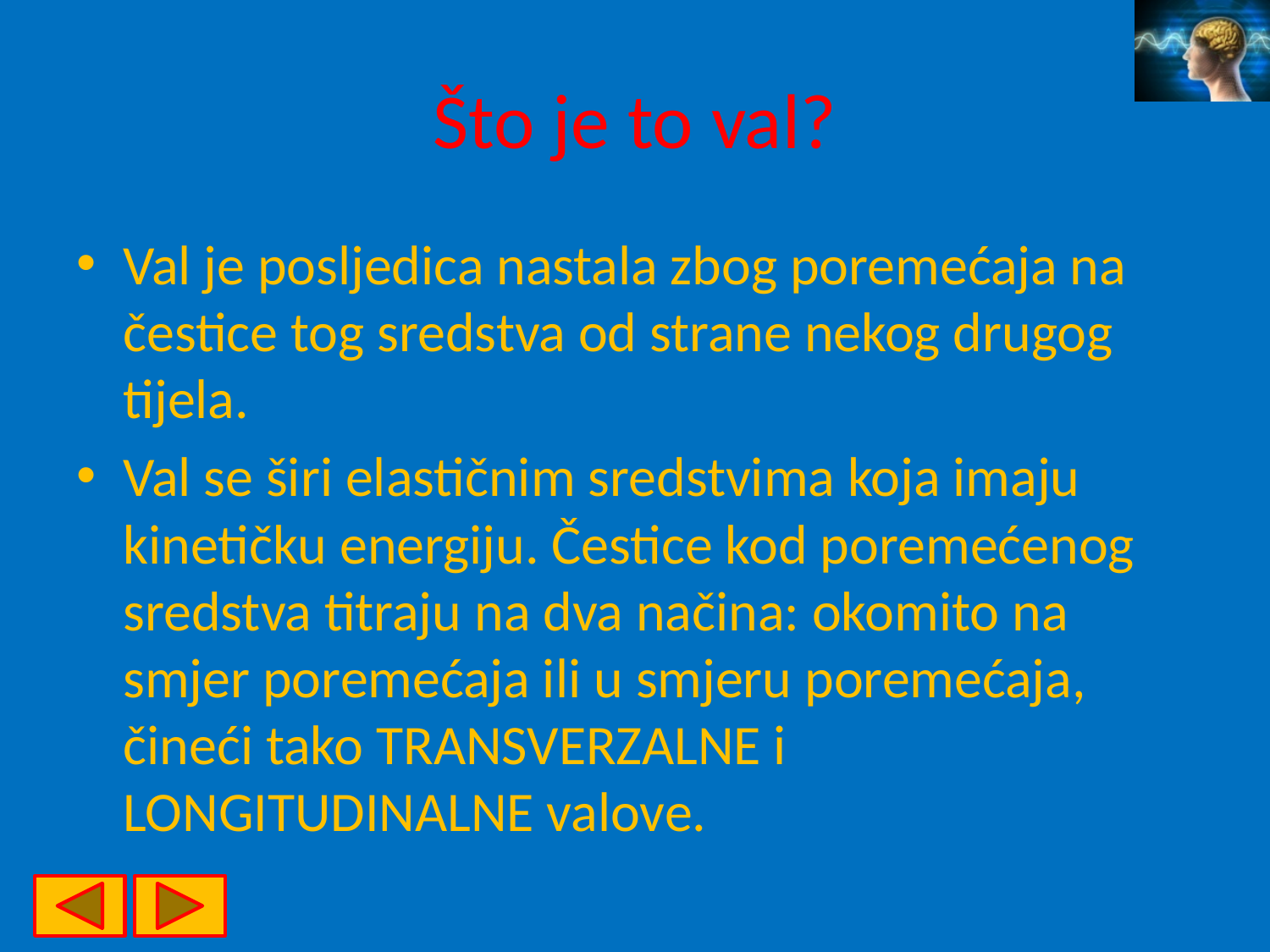

# Što je to val?
Val je posljedica nastala zbog poremećaja na čestice tog sredstva od strane nekog drugog tijela.
Val se širi elastičnim sredstvima koja imaju kinetičku energiju. Čestice kod poremećenog sredstva titraju na dva načina: okomito na smjer poremećaja ili u smjeru poremećaja, čineći tako TRANSVERZALNE i LONGITUDINALNE valove.